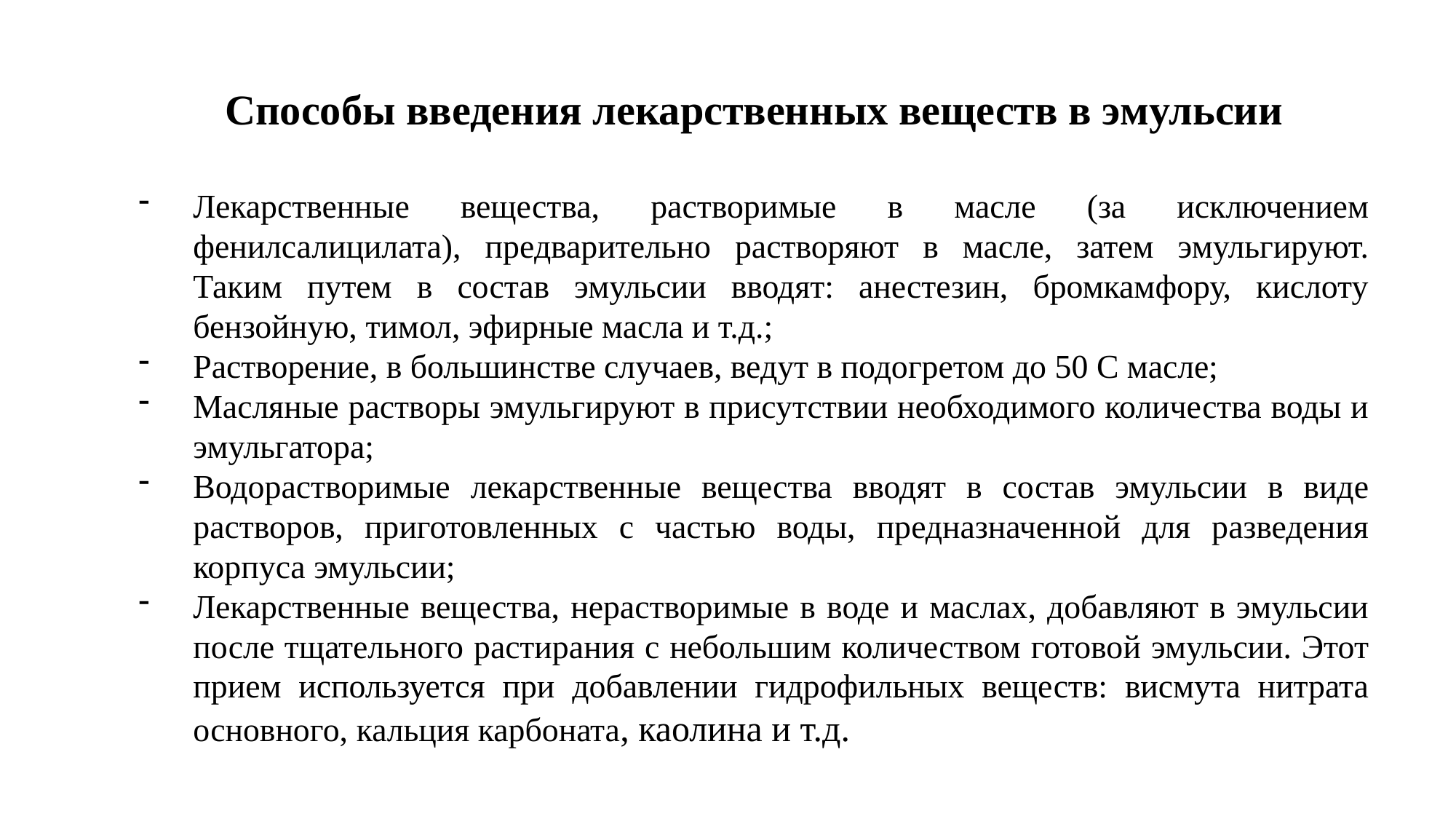

Способы введения лекарственных веществ в эмульсии

Лекарственные вещества, растворимые в масле (за исключением фенилсалицилата), предварительно растворяют в масле, затем эмульгируют. Таким путем в состав эмульсии вводят: анестезин, бромкамфору, кислоту бензойную, тимол, эфирные масла и т.д.;
Растворение, в большинстве случаев, ведут в подогретом до 50 С масле;
Масляные растворы эмульгируют в присутствии необходимого количества воды и эмульгатора;
Водорастворимые лекарственные вещества вводят в состав эмульсии в виде растворов, приготовленных с частью воды, предназначенной для разведения корпуса эмульсии;
Лекарственные вещества, нерастворимые в воде и маслах, добавляют в эмульсии после тщательного растирания с небольшим количеством готовой эмульсии. Этот прием используется при добавлении гидрофильных веществ: висмута нитрата основного, кальция карбоната, каолина и т.д.